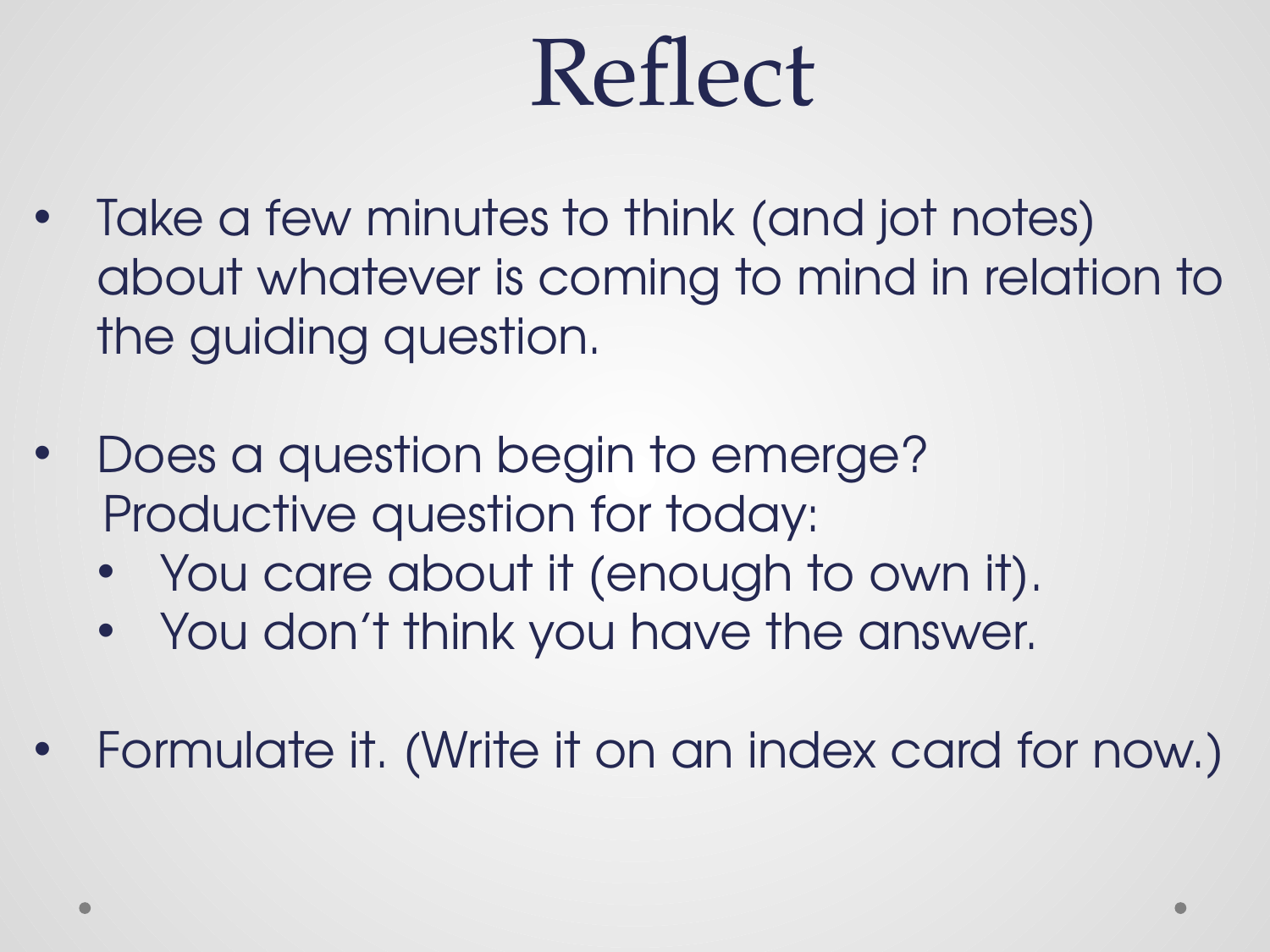

# Reflect
Take a few minutes to think (and jot notes) about whatever is coming to mind in relation to the guiding question.

Does a question begin to emerge?
     Productive question for today:
You care about it (enough to own it).
You don’t think you have the answer.

Formulate it. (Write it on an index card for now.)